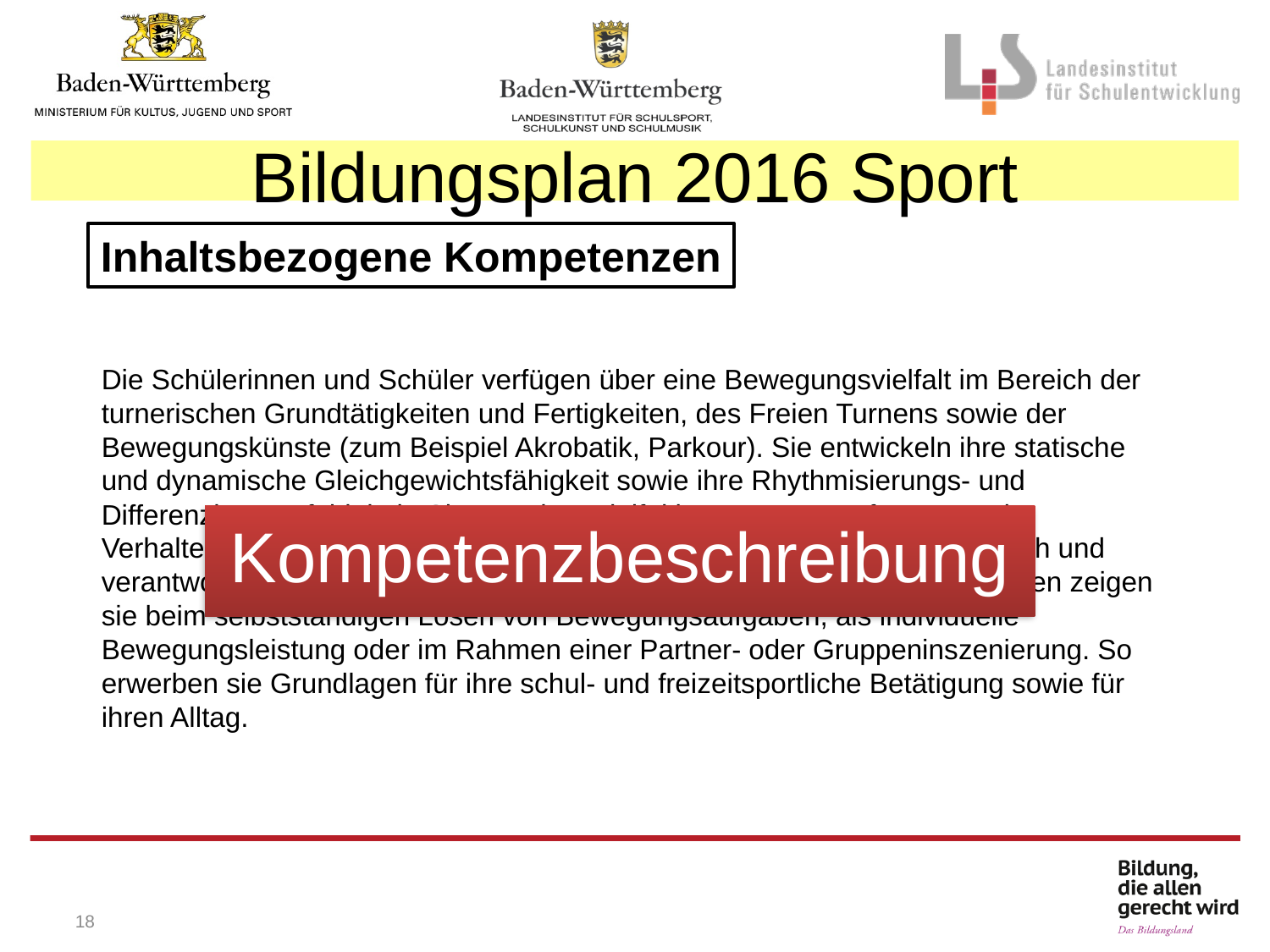

Bildungsplan 2016 Sport
Inhaltsbezogene Kompetenzen
Die Schülerinnen und Schüler verfügen über eine Bewegungsvielfalt im Bereich der turnerischen Grundtätigkeiten und Fertigkeiten, des Freien Turnens sowie der Bewegungskünste (zum Beispiel Akrobatik, Parkour). Sie entwickeln ihre statische und dynamische Gleichgewichtsfähigkeit sowie ihre Rhythmisierungs- und Differenzierungsfähigkeit. Sie erproben vielfältige Bewegungsformen und Verhaltensweisen und schätzen dabei ihre eigenen Möglichkeiten realistisch und verantwortungsbewusst ein. Die Grundtätigkeiten und Bewegungsfertigkeiten zeigen sie beim selbstständigen Lösen von Bewegungsaufgaben, als individuelle Bewegungsleistung oder im Rahmen einer Partner- oder Gruppeninszenierung. So erwerben sie Grundlagen für ihre schul- und freizeitsportliche Betätigung sowie für ihren Alltag.
Kompetenzbeschreibung